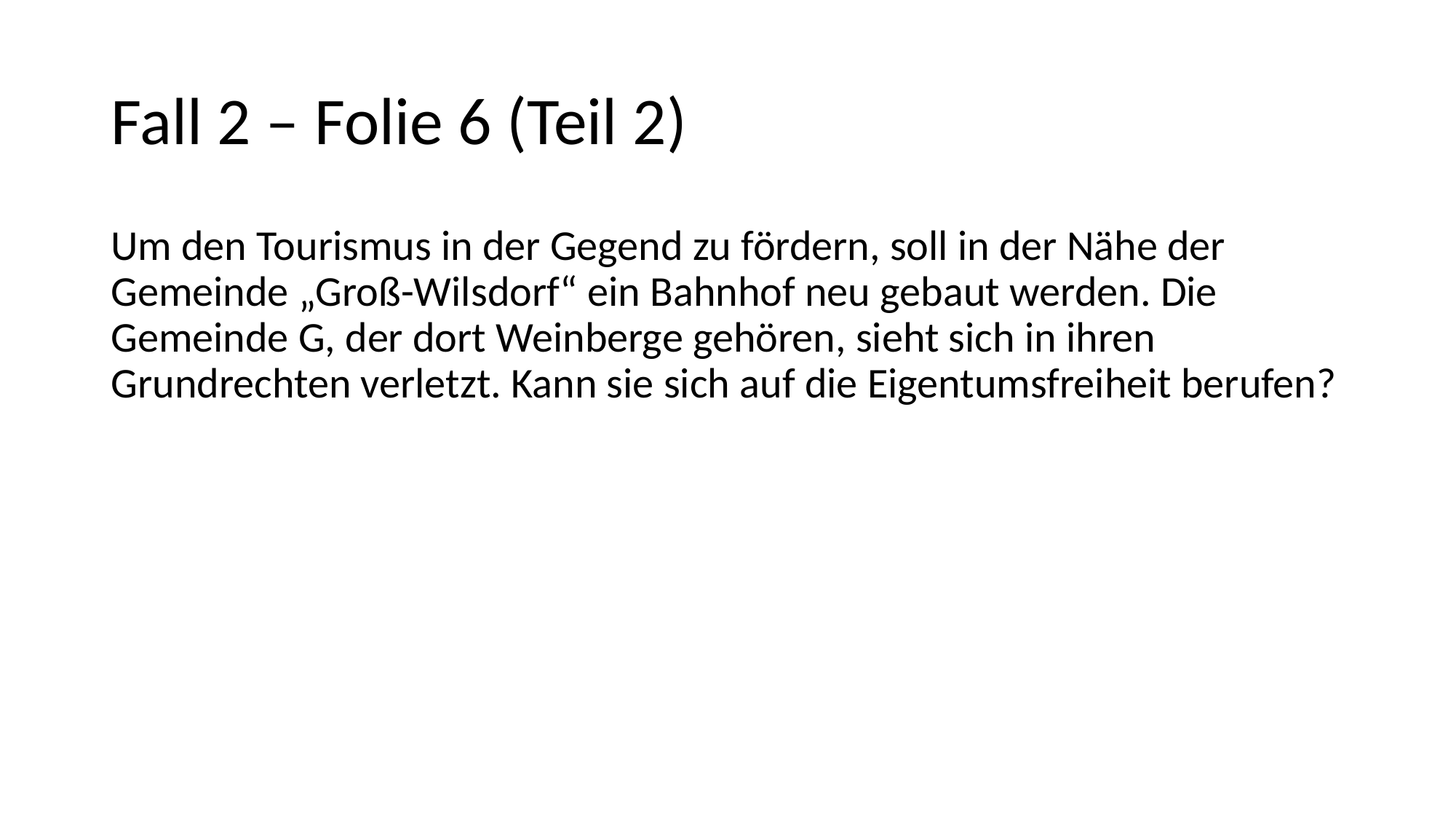

# Fall 2 – Folie 6 (Teil 2)
Um den Tourismus in der Gegend zu fördern, soll in der Nähe der Gemeinde „Groß-Wilsdorf“ ein Bahnhof neu gebaut werden. Die Gemeinde G, der dort Weinberge gehören, sieht sich in ihren Grundrechten verletzt. Kann sie sich auf die Eigentumsfreiheit berufen?